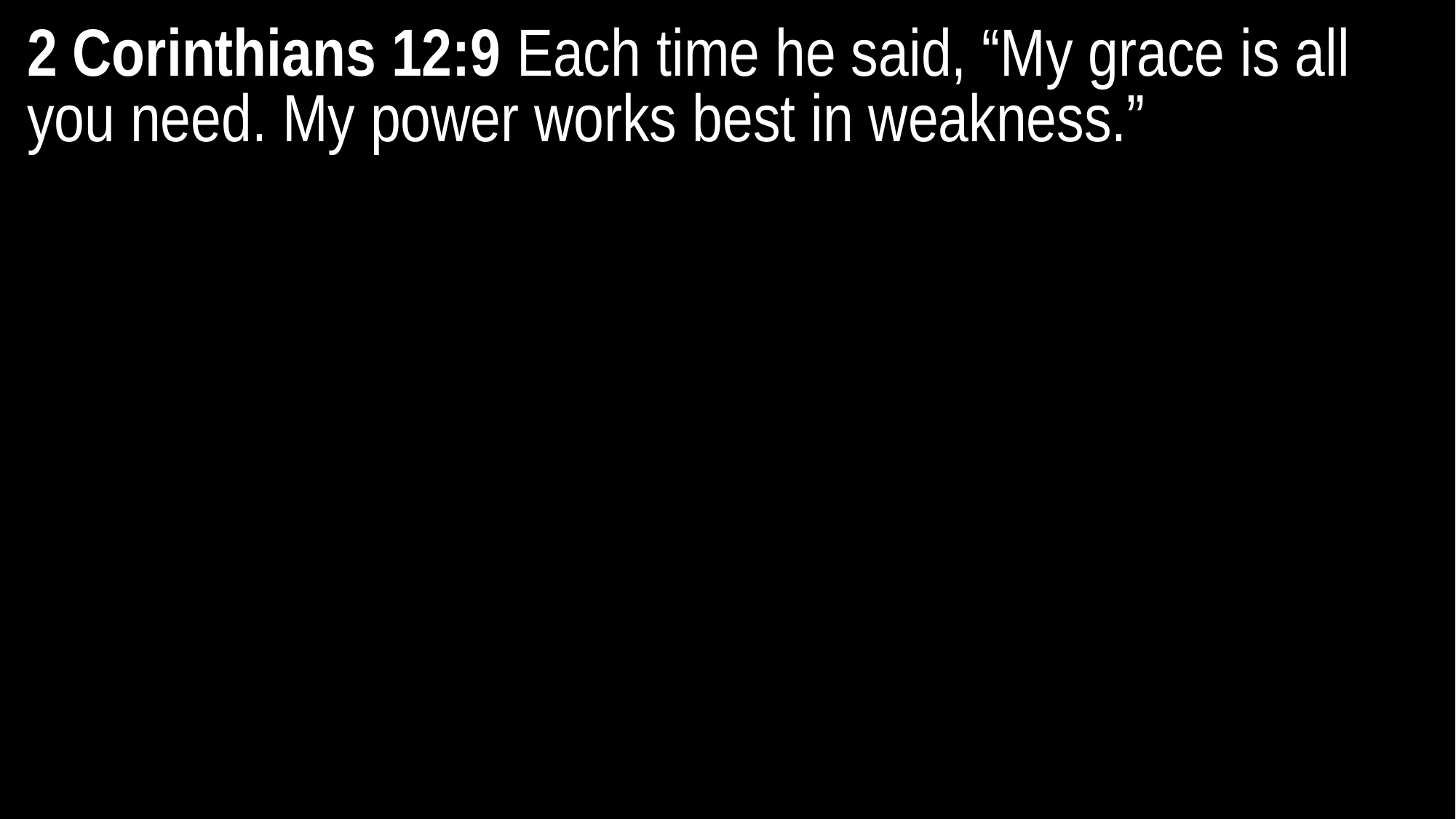

2 Corinthians 12:9 Each time he said, “My grace is all you need. My power works best in weakness.”